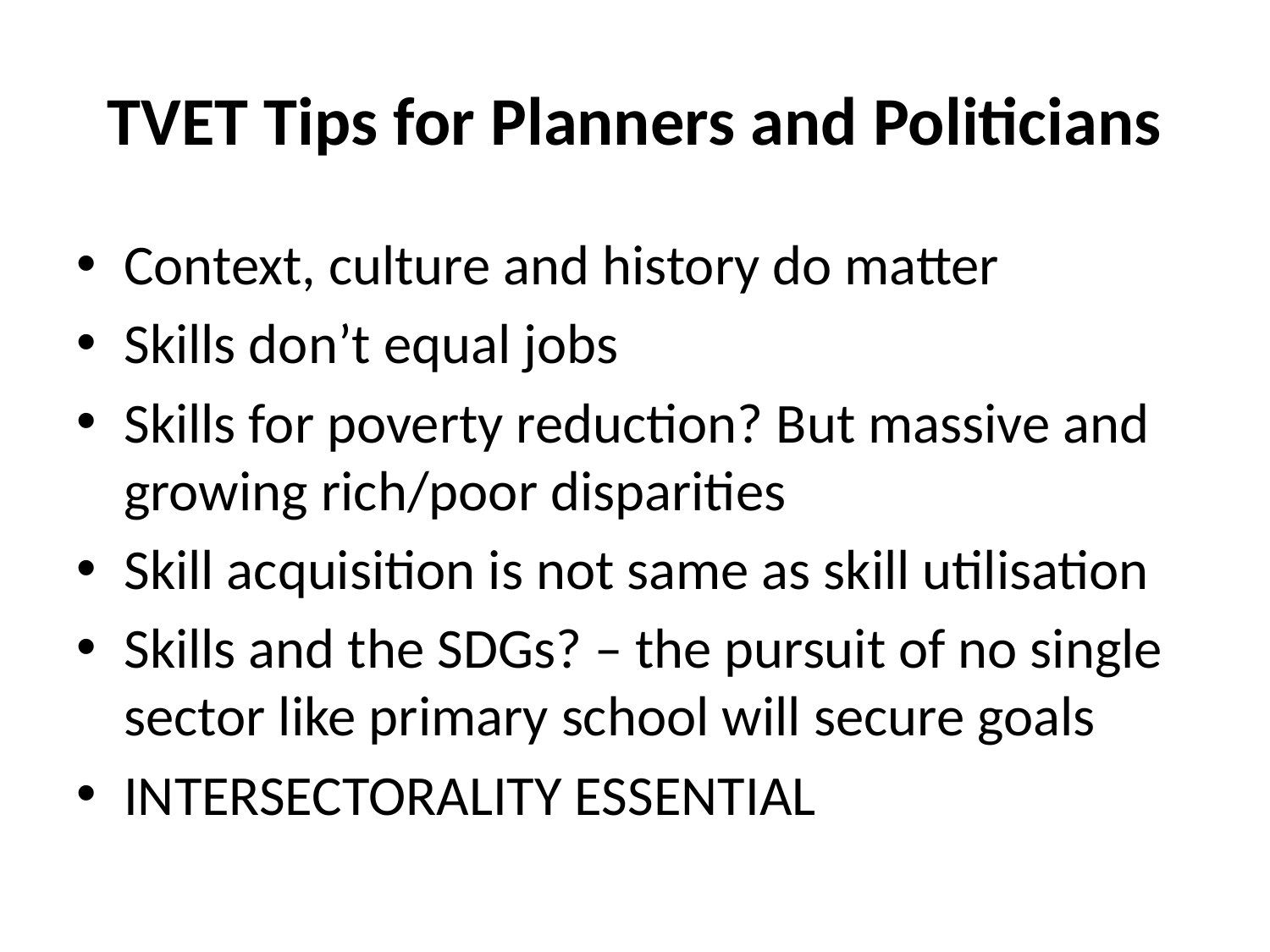

# TVET Tips for Planners and Politicians
Context, culture and history do matter
Skills don’t equal jobs
Skills for poverty reduction? But massive and growing rich/poor disparities
Skill acquisition is not same as skill utilisation
Skills and the SDGs? – the pursuit of no single sector like primary school will secure goals
INTERSECTORALITY ESSENTIAL